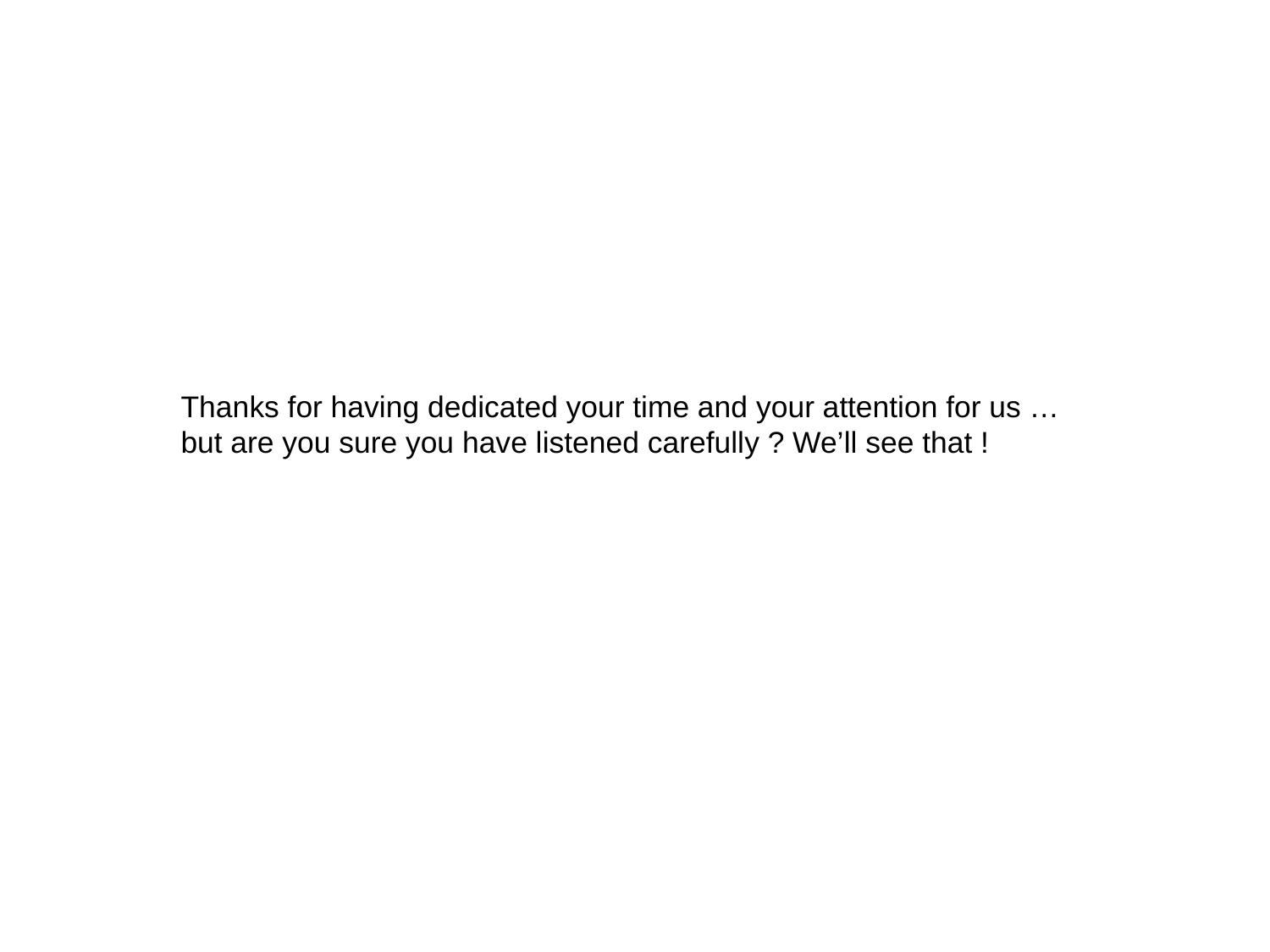

Thanks for having dedicated your time and your attention for us …
but are you sure you have listened carefully ? We’ll see that !